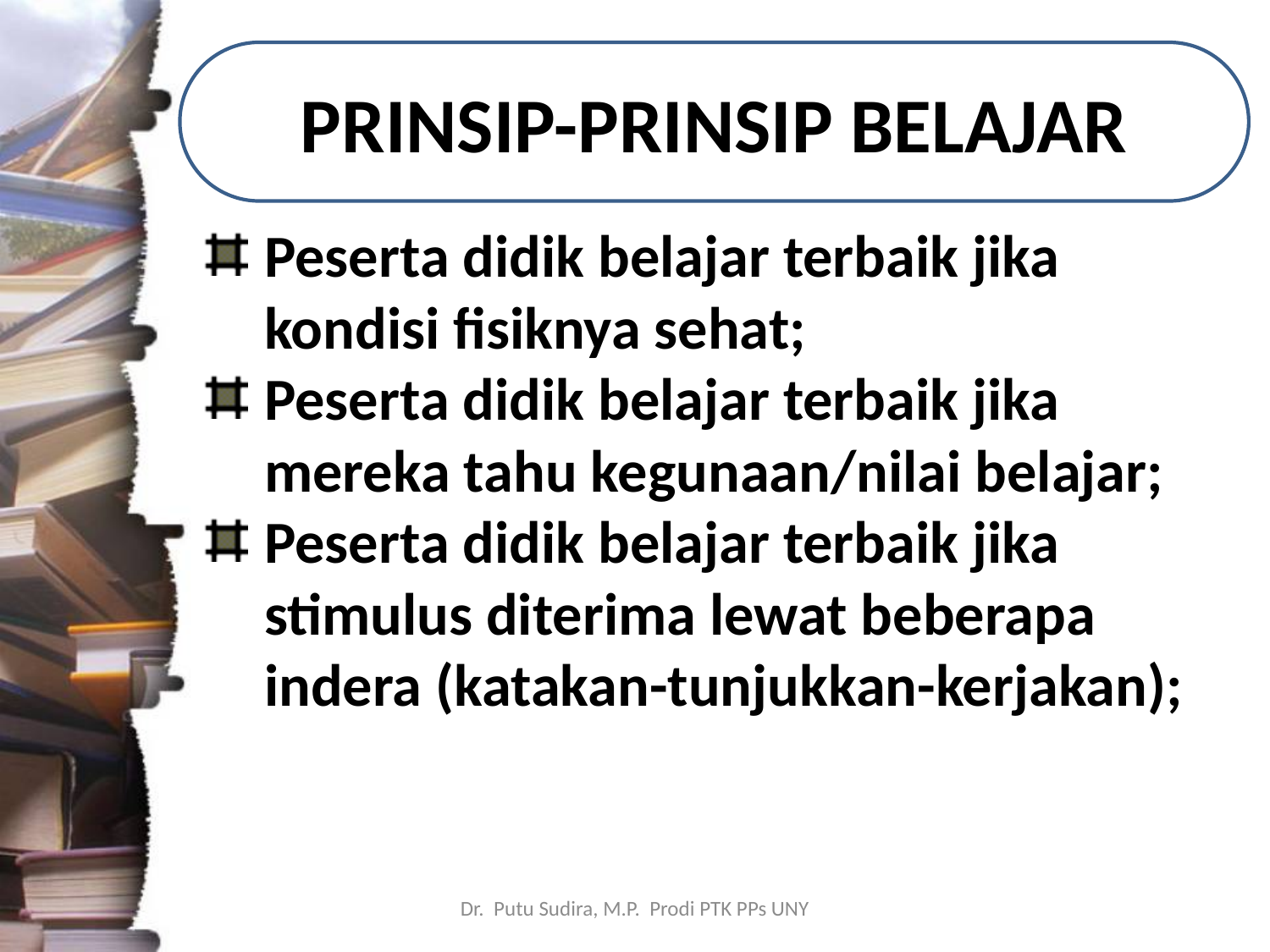

# PRINSIP-PRINSIP BELAJAR
Peserta didik belajar terbaik jika kondisi fisiknya sehat;
Peserta didik belajar terbaik jika mereka tahu kegunaan/nilai belajar;
Peserta didik belajar terbaik jika stimulus diterima lewat beberapa indera (katakan-tunjukkan-kerjakan);

Dr.  Putu Sudira, M.P.  Prodi PTK PPs UNY